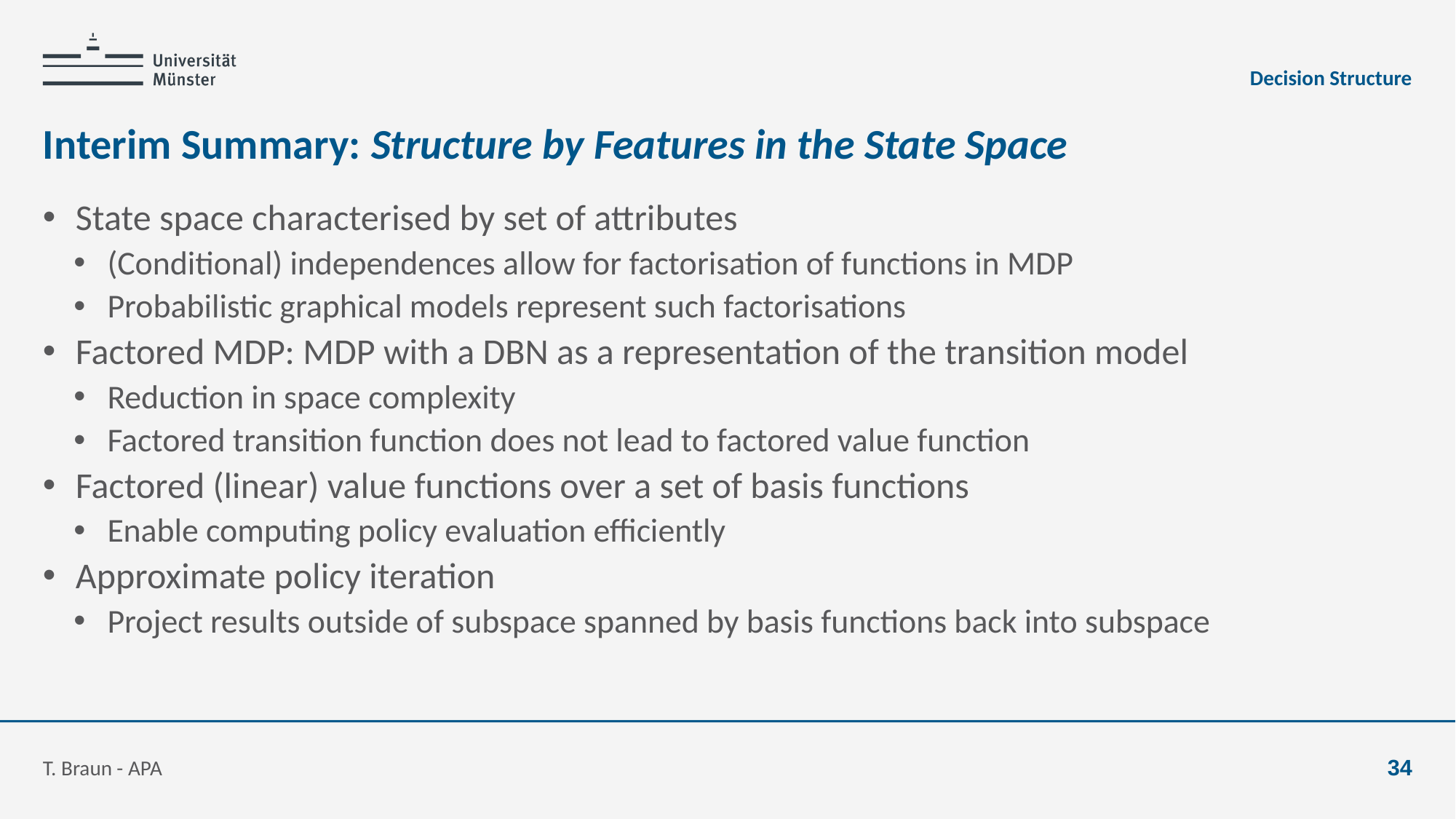

Decision Structure
# Interim Summary: Structure by Features in the State Space
State space characterised by set of attributes
(Conditional) independences allow for factorisation of functions in MDP
Probabilistic graphical models represent such factorisations
Factored MDP: MDP with a DBN as a representation of the transition model
Reduction in space complexity
Factored transition function does not lead to factored value function
Factored (linear) value functions over a set of basis functions
Enable computing policy evaluation efficiently
Approximate policy iteration
Project results outside of subspace spanned by basis functions back into subspace
T. Braun - APA
34